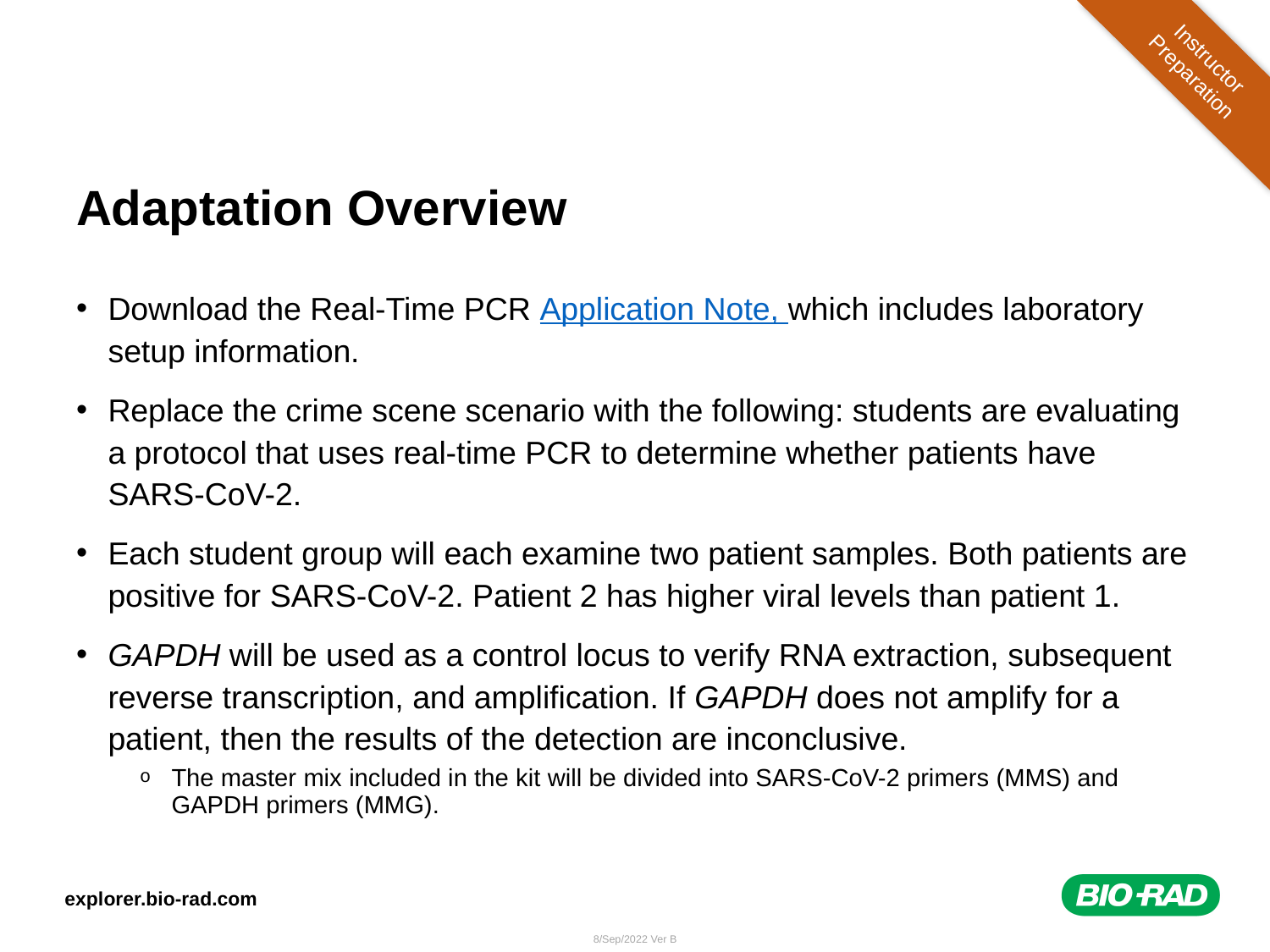

Instructor Preparation
# Adaptation Overview
Download the Real-Time PCR Application Note, which includes laboratory setup information.
Replace the crime scene scenario with the following: students are evaluating a protocol that uses real-time PCR to determine whether patients have SARS-CoV-2.
Each student group will each examine two patient samples. Both patients are positive for SARS-CoV-2. Patient 2 has higher viral levels than patient 1.
GAPDH will be used as a control locus to verify RNA extraction, subsequent reverse transcription, and amplification. If GAPDH does not amplify for a patient, then the results of the detection are inconclusive.
The master mix included in the kit will be divided into SARS-CoV-2 primers (MMS) and GAPDH primers (MMG).
explorer.bio-rad.com